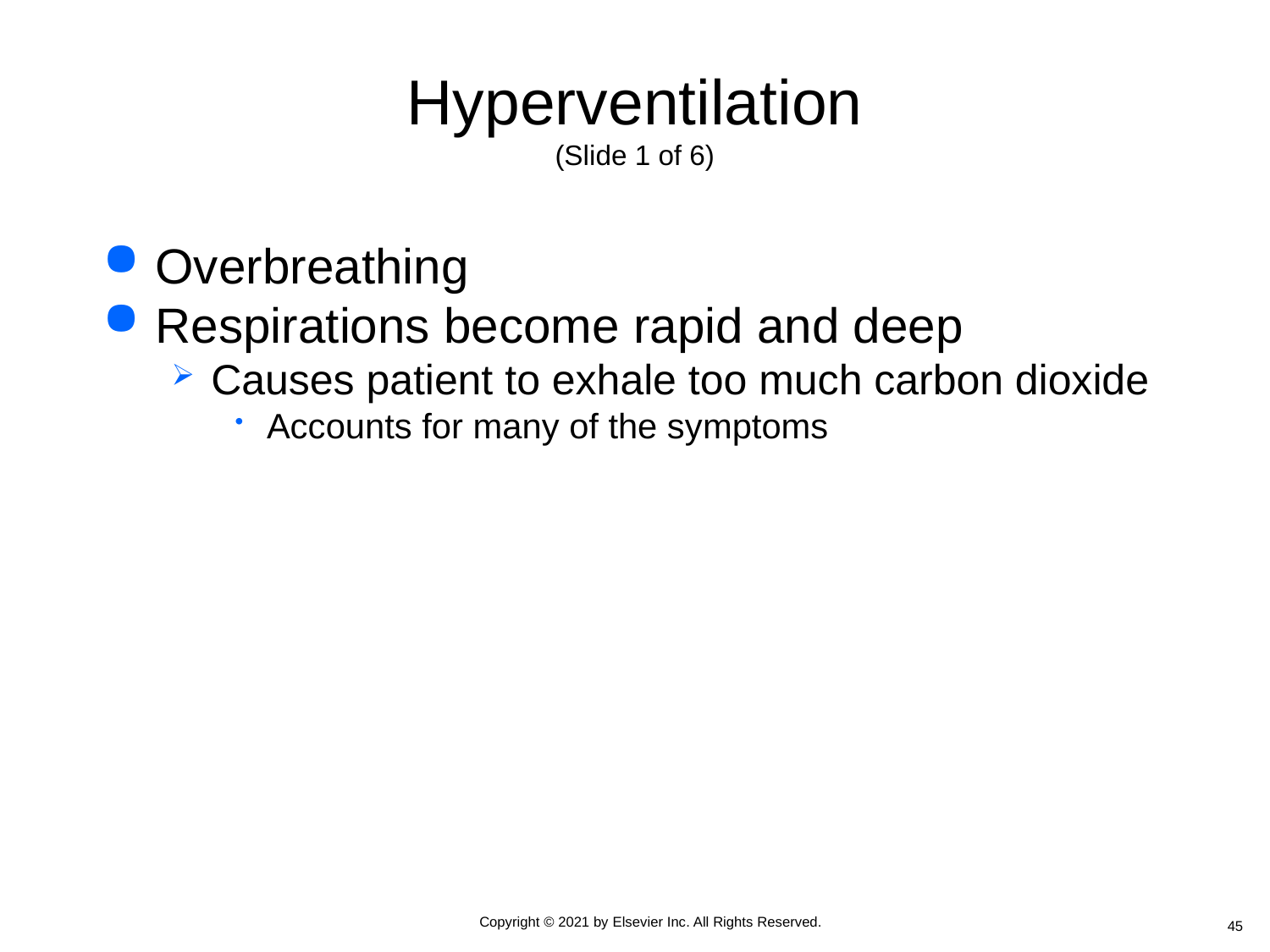

# Hyperventilation (Slide 1 of 6)
Overbreathing
Respirations become rapid and deep
Causes patient to exhale too much carbon dioxide
Accounts for many of the symptoms
45